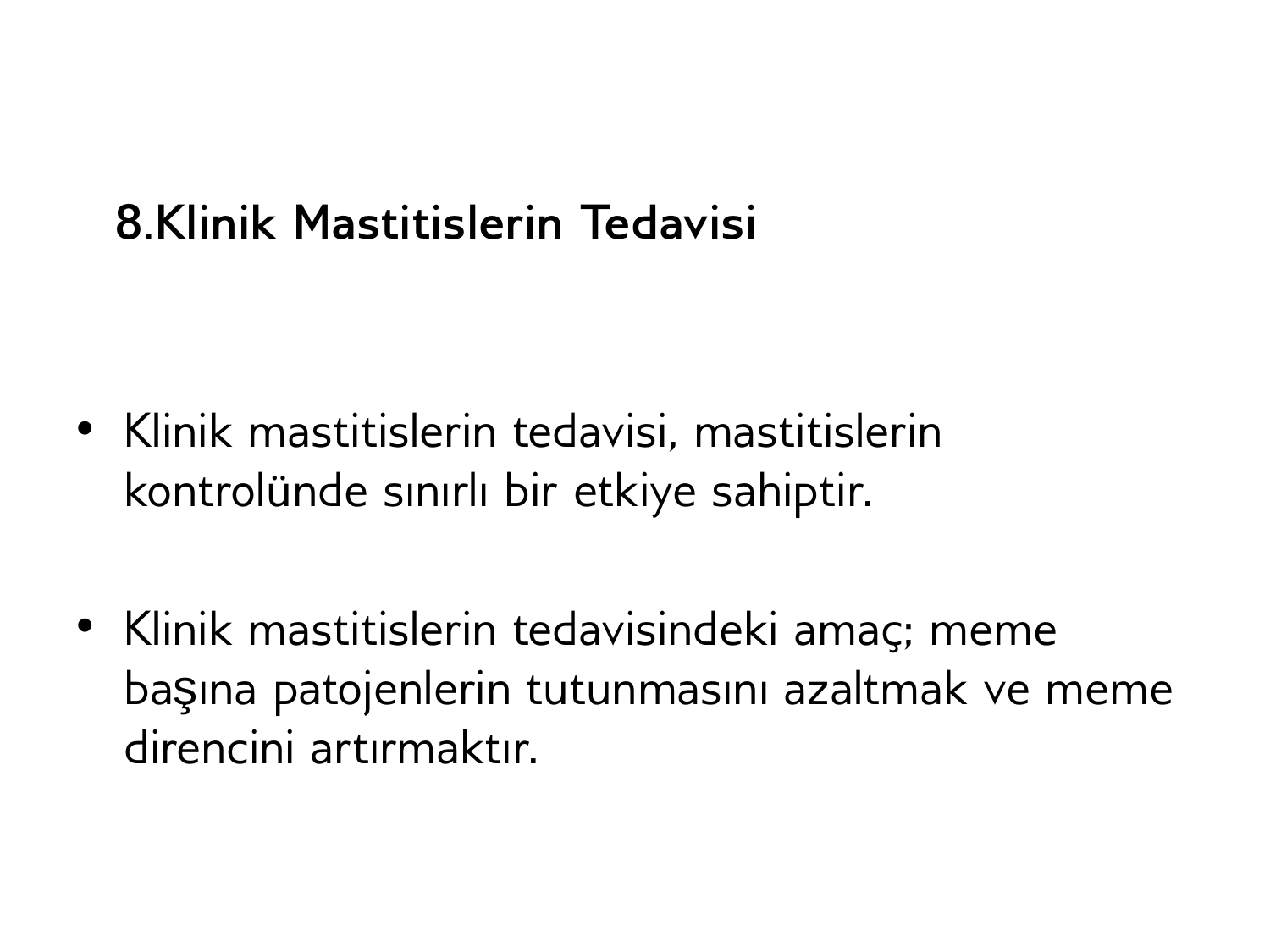

8.Klinik Mastitislerin Tedavisi

Klinik mastitislerin tedavisi, mastitislerin kontrolünde sınırlı bir etkiye sahiptir.

Klinik mastitislerin tedavisindeki amaç; meme başına patojenlerin tutunmasını azaltmak ve meme direncini artırmaktır.